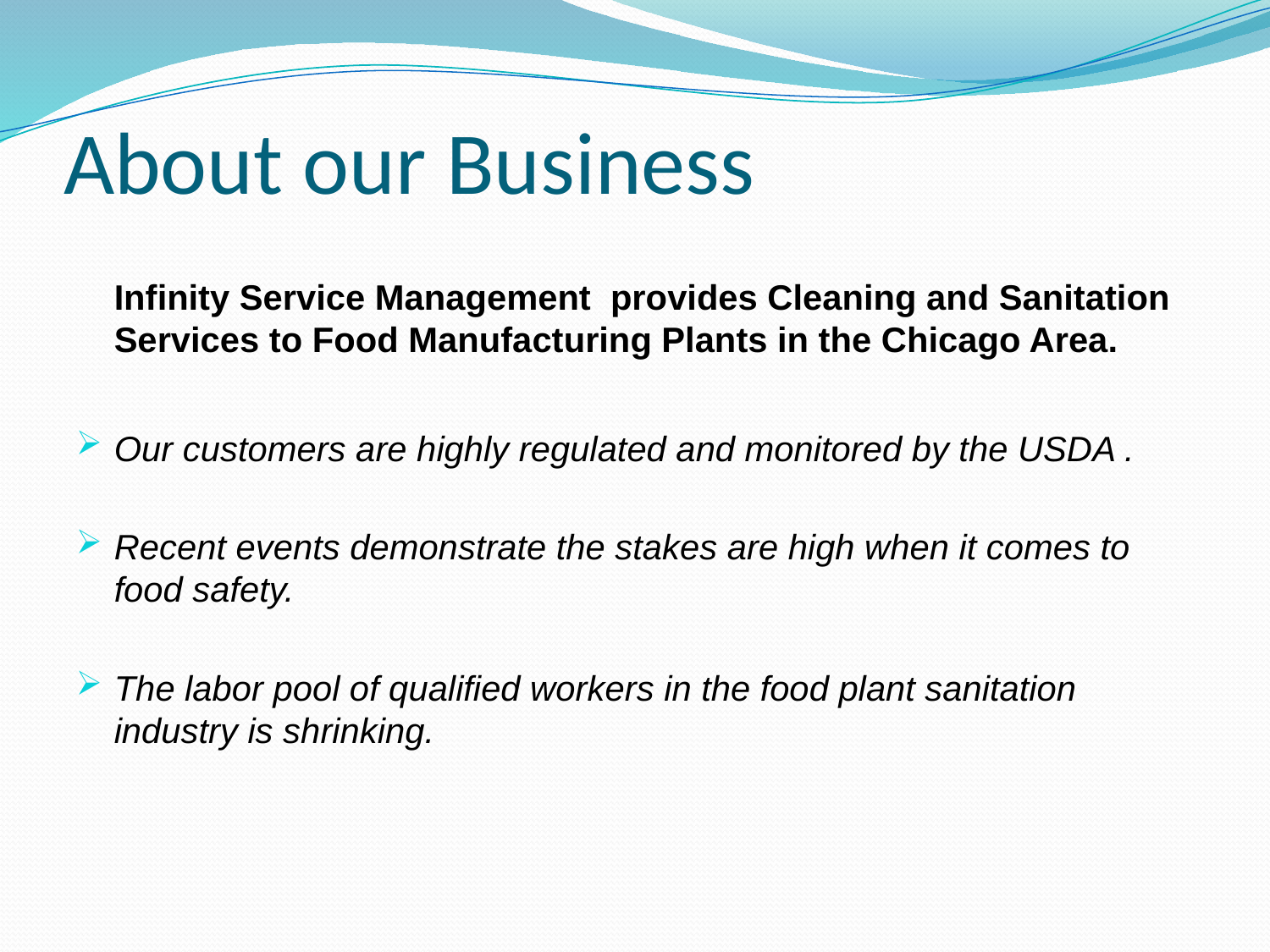

# About our Business
	Infinity Service Management  provides Cleaning and Sanitation Services to Food Manufacturing Plants in the Chicago Area.

Our customers are highly regulated and monitored by the USDA .

Recent events demonstrate the stakes are high when it comes to food safety.

The labor pool of qualified workers in the food plant sanitation industry is shrinking.